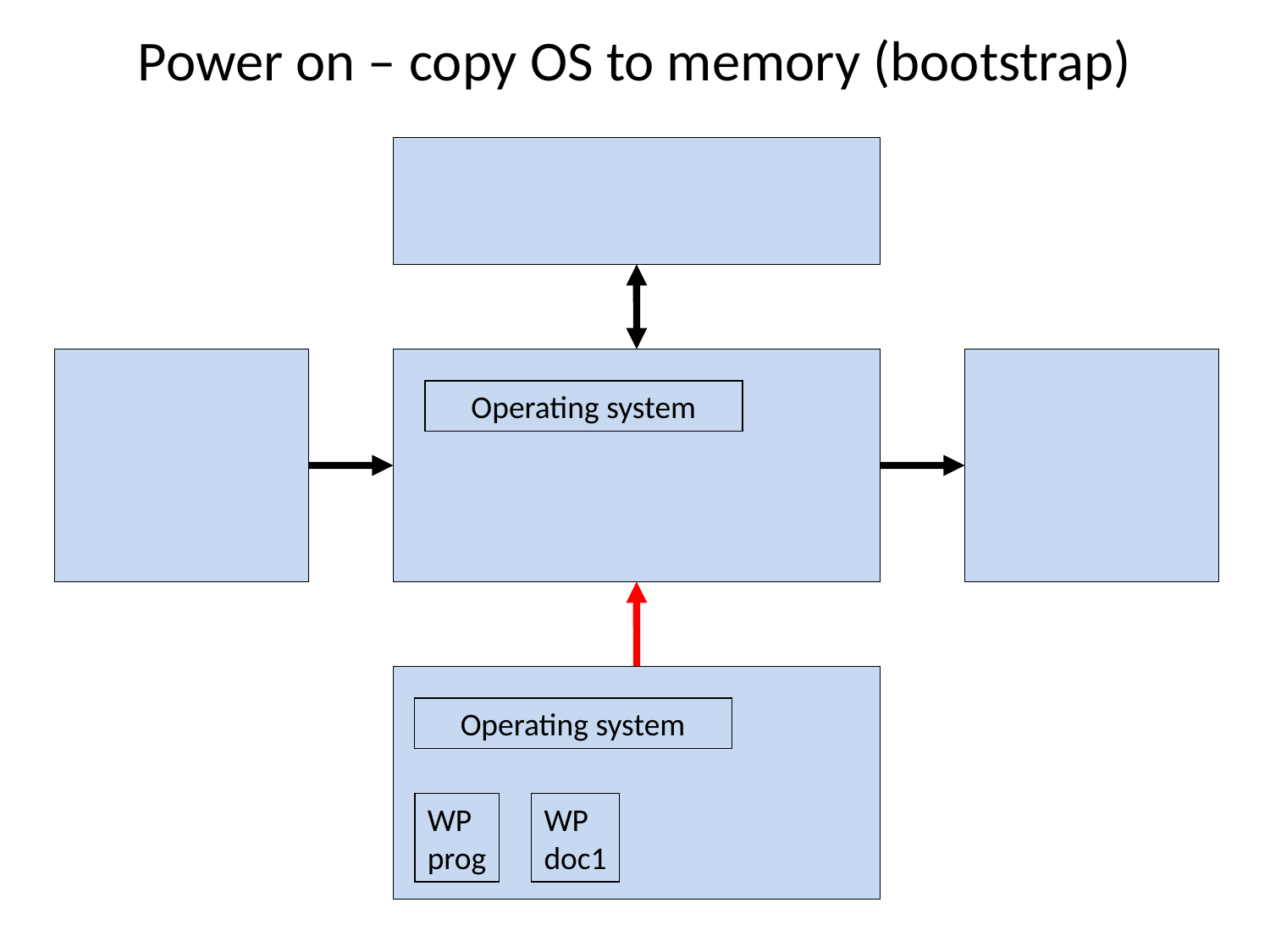

# Power on – copy OS to memory (bootstrap)

Operating system

Operating system
WP
prog
WP
doc1